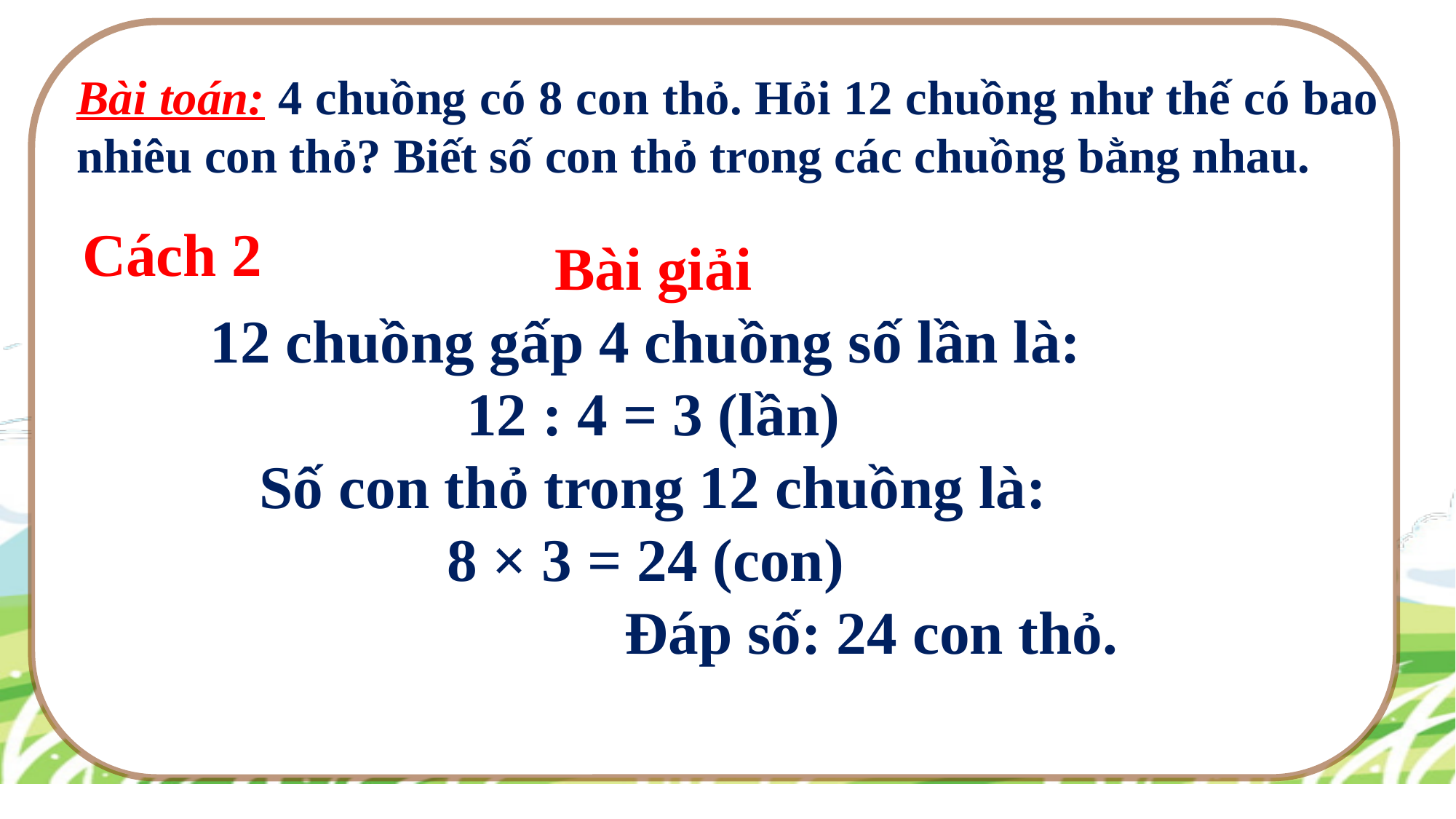

Bài toán: 4 chuồng có 8 con thỏ. Hỏi 12 chuồng như thế có bao nhiêu con thỏ? Biết số con thỏ trong các chuồng bằng nhau.
Cách 2
Bài giải
12 chuồng gấp 4 chuồng số lần là:
12 : 4 = 3 (lần)
Số con thỏ trong 12 chuồng là:
8 × 3 = 24 (con)
				Đáp số: 24 con thỏ.